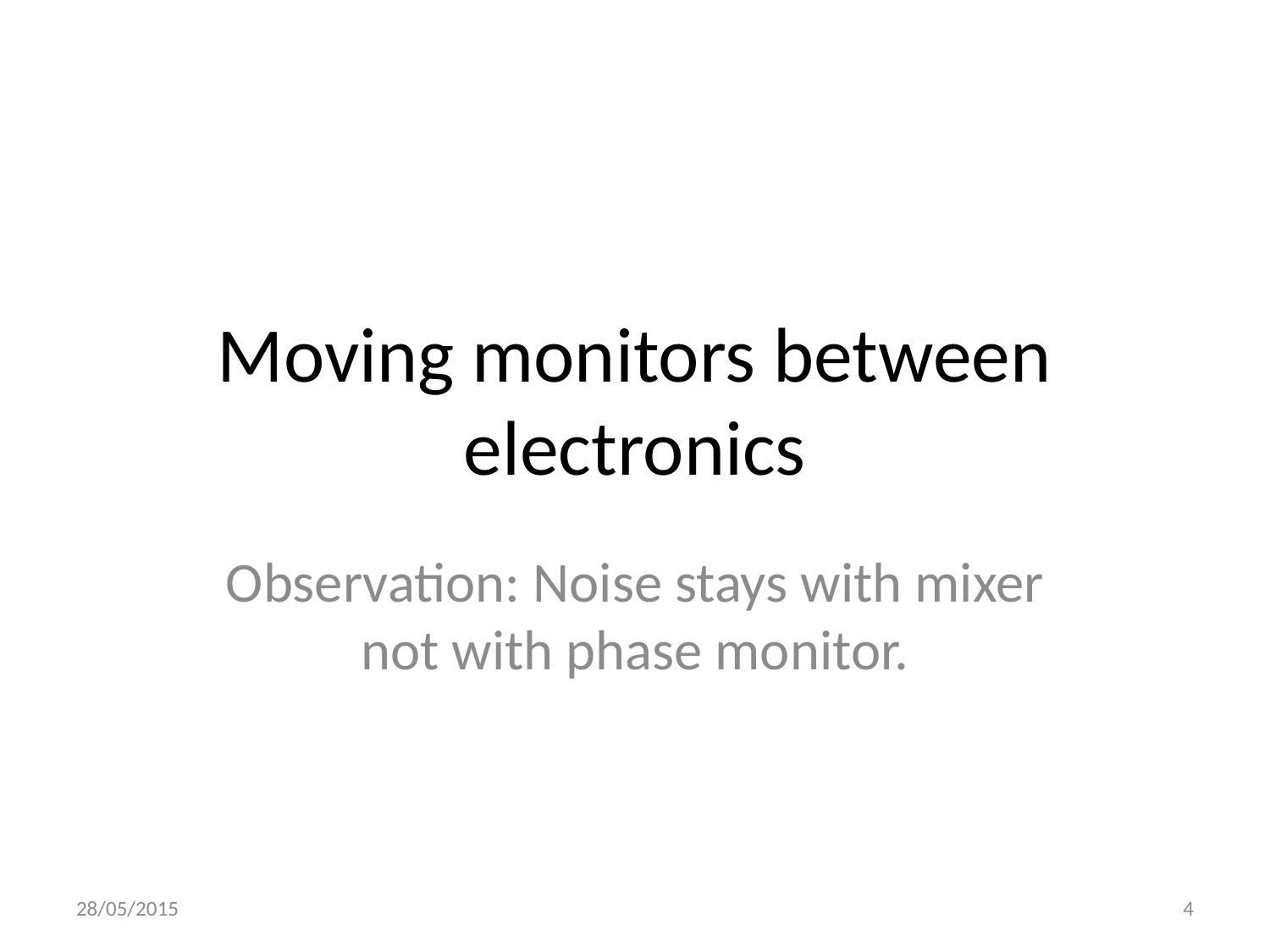

# Moving monitors between electronics
Observation: Noise stays with mixer not with phase monitor.
28/05/2015
4